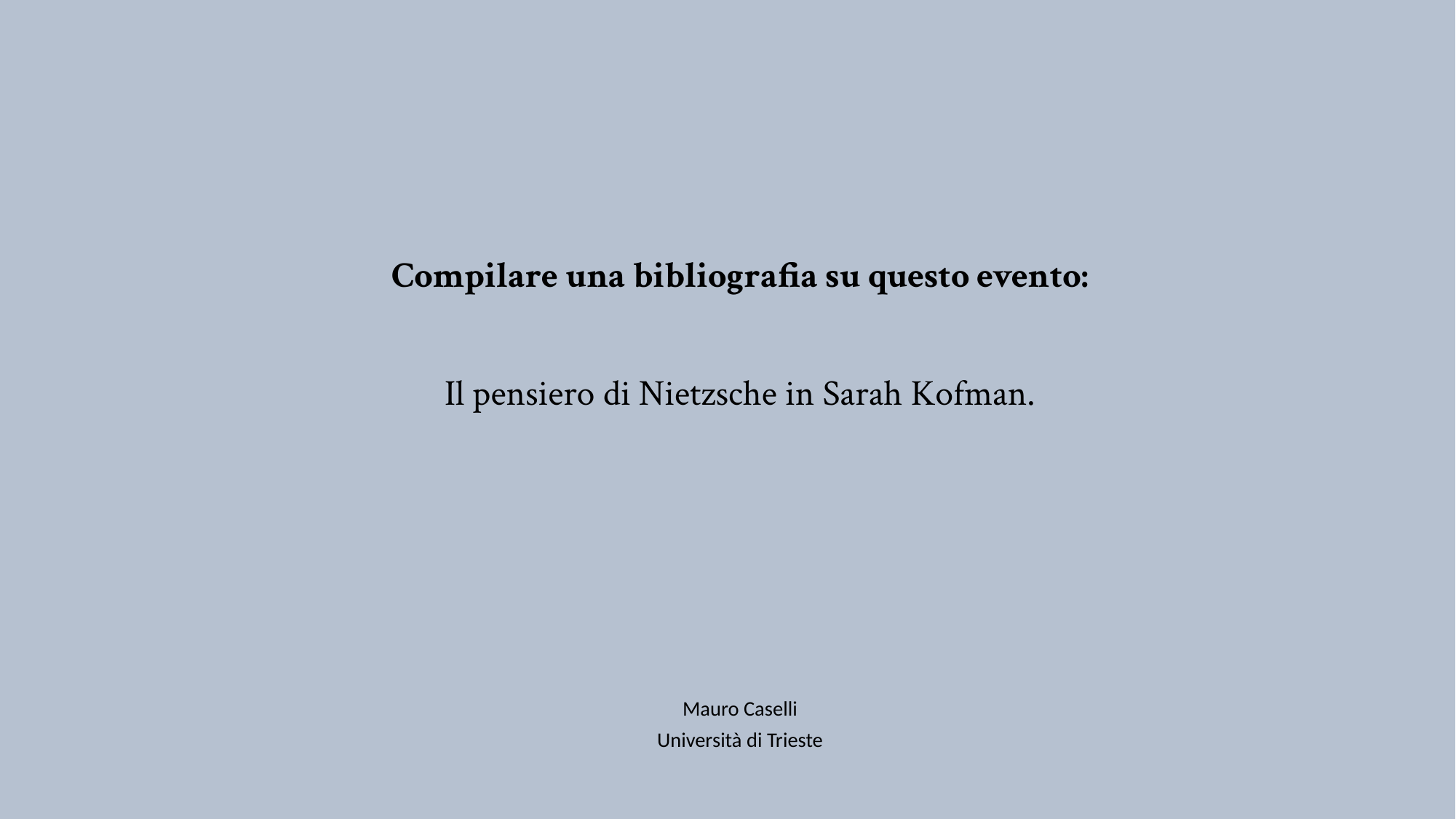

# Compilare una bibliografia su questo evento: Il pensiero di Nietzsche in Sarah Kofman.
Mauro Caselli
Università di Trieste